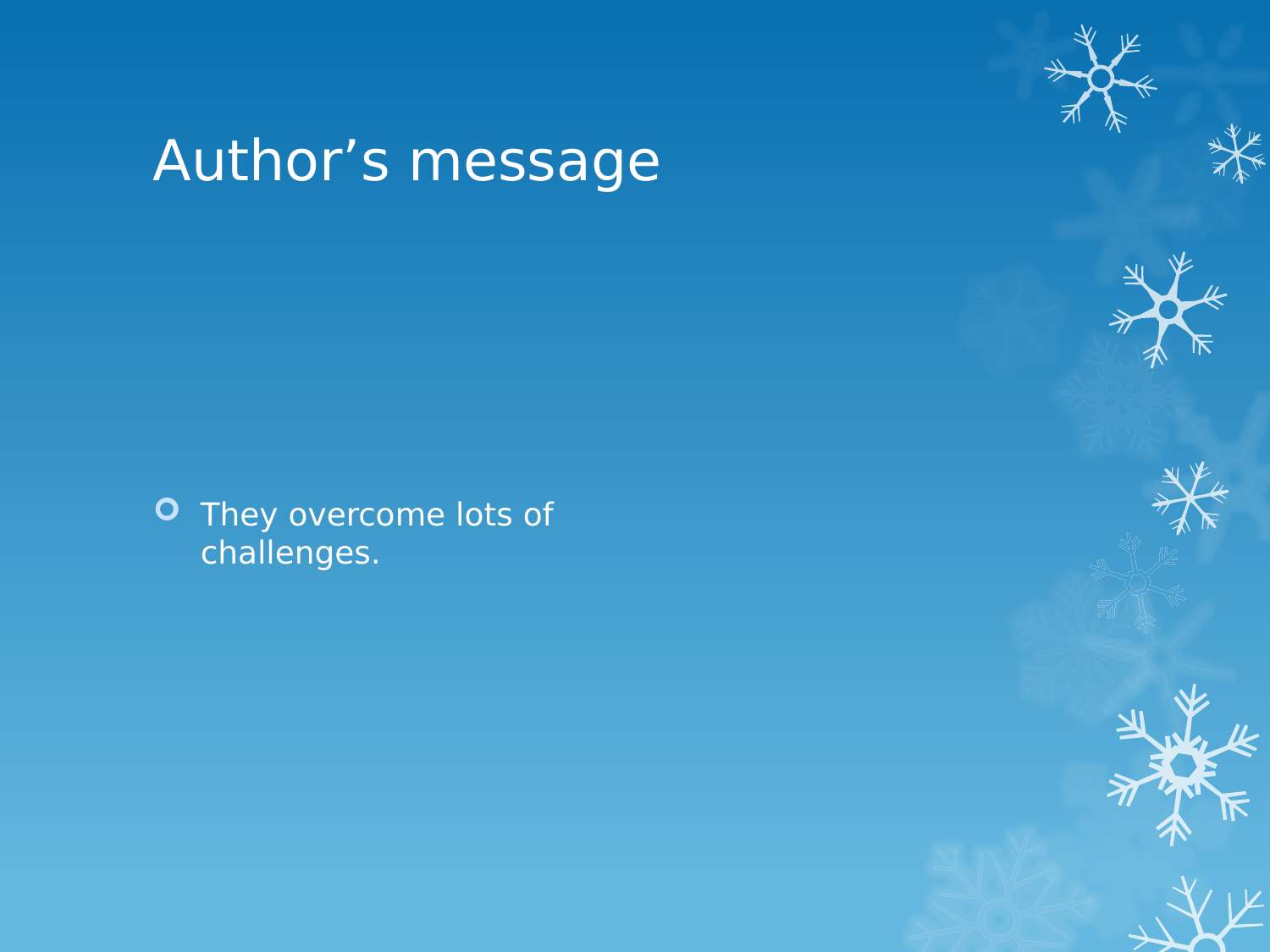

# Author’s message
They overcome lots of challenges.